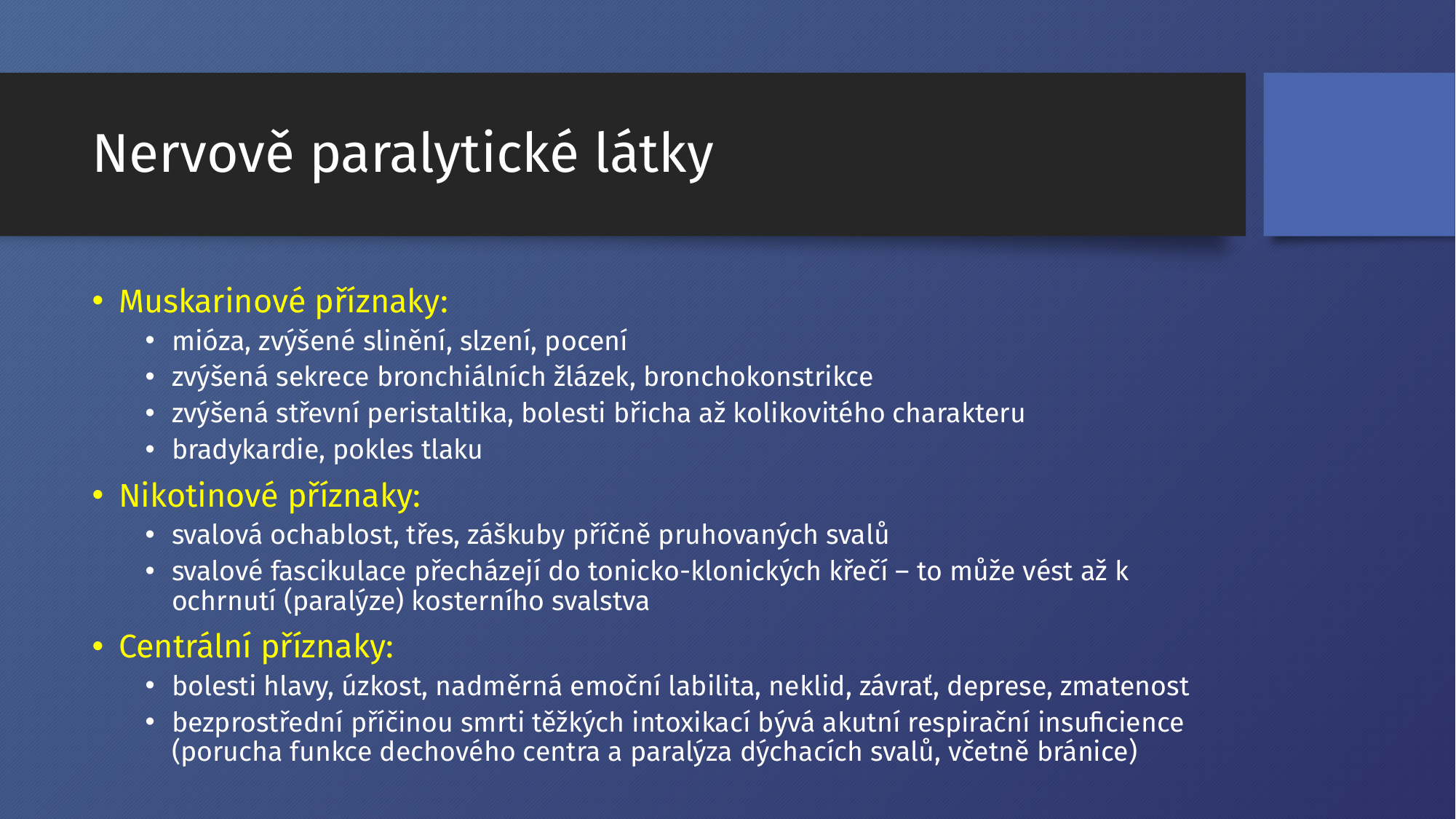

# Nervově paralytické látky
Muskarinové příznaky:
mióza, zvýšené slinění, slzení, pocení
zvýšená sekrece bronchiálních žlázek, bronchokonstrikce
zvýšená střevní peristaltika, bolesti břicha až kolikovitého charakteru
bradykardie, pokles tlaku
Nikotinové příznaky:
svalová ochablost, třes, záškuby příčně pruhovaných svalů
svalové fascikulace přecházejí do tonicko-klonických křečí – to může vést až k ochrnutí (paralýze) kosterního svalstva
Centrální příznaky:
bolesti hlavy, úzkost, nadměrná emoční labilita, neklid, závrať, deprese, zmatenost
bezprostřední příčinou smrti těžkých intoxikací bývá akutní respirační insuficience (porucha funkce dechového centra a paralýza dýchacích svalů, včetně bránice)